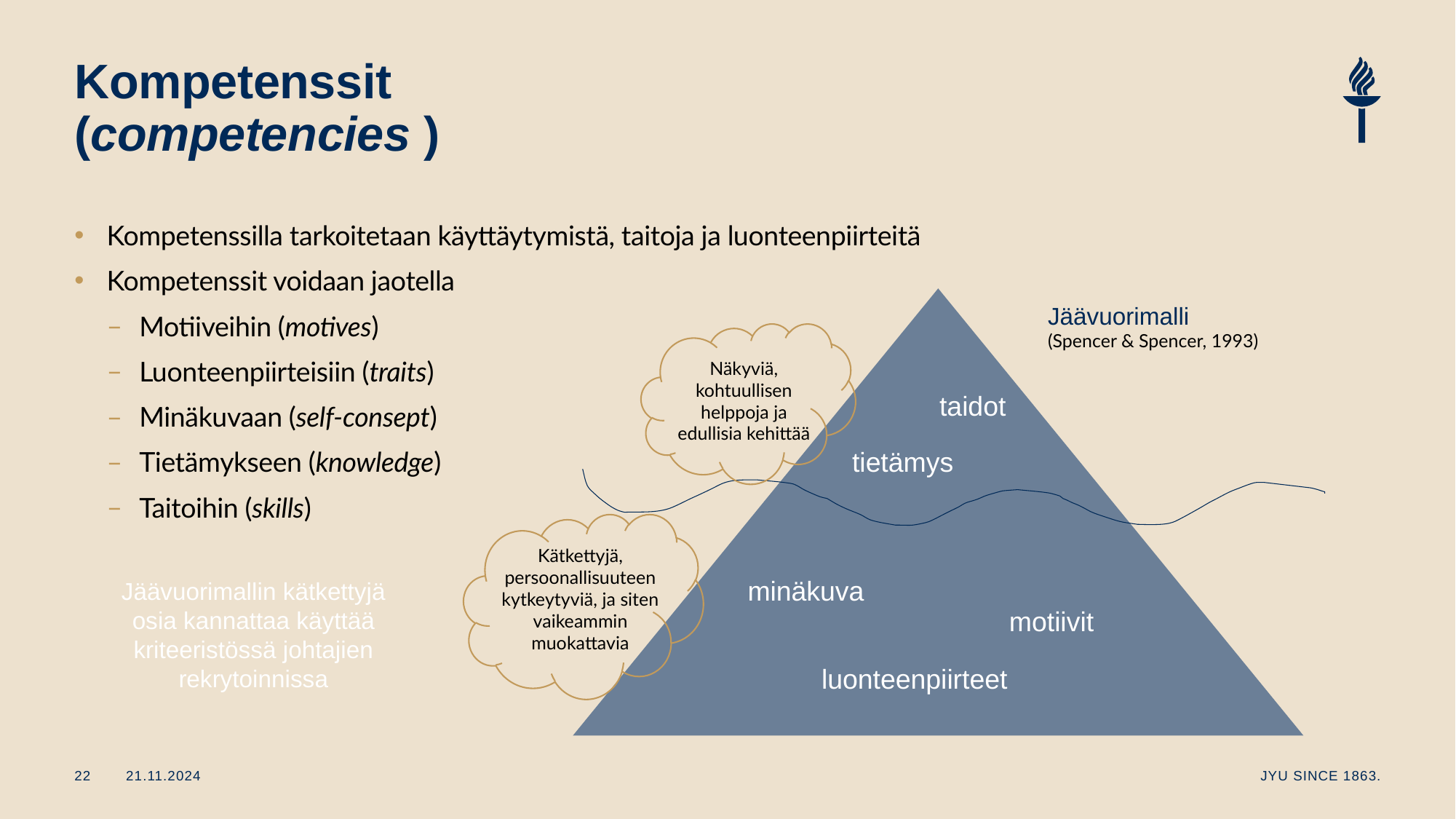

# Kompetenssit (competencies )
Kompetenssilla tarkoitetaan käyttäytymistä, taitoja ja luonteenpiirteitä
Kompetenssit voidaan jaotella
Motiiveihin (motives)
Luonteenpiirteisiin (traits)
Minäkuvaan (self-consept)
Tietämykseen (knowledge)
Taitoihin (skills)

Jäävuorimalli
(Spencer & Spencer, 1993)

Näkyviä, kohtuullisen helppoja ja edullisia kehittää
taidot
tietämys

Kätkettyjä, persoonallisuuteen kytkeytyviä, ja siten vaikeammin muokattavia
Jäävuorimallin kätkettyjä osia kannattaa käyttää kriteeristössä johtajien rekrytoinnissa
minäkuva
motiivit
luonteenpiirteet
21.11.2024
JYU Since 1863.
22